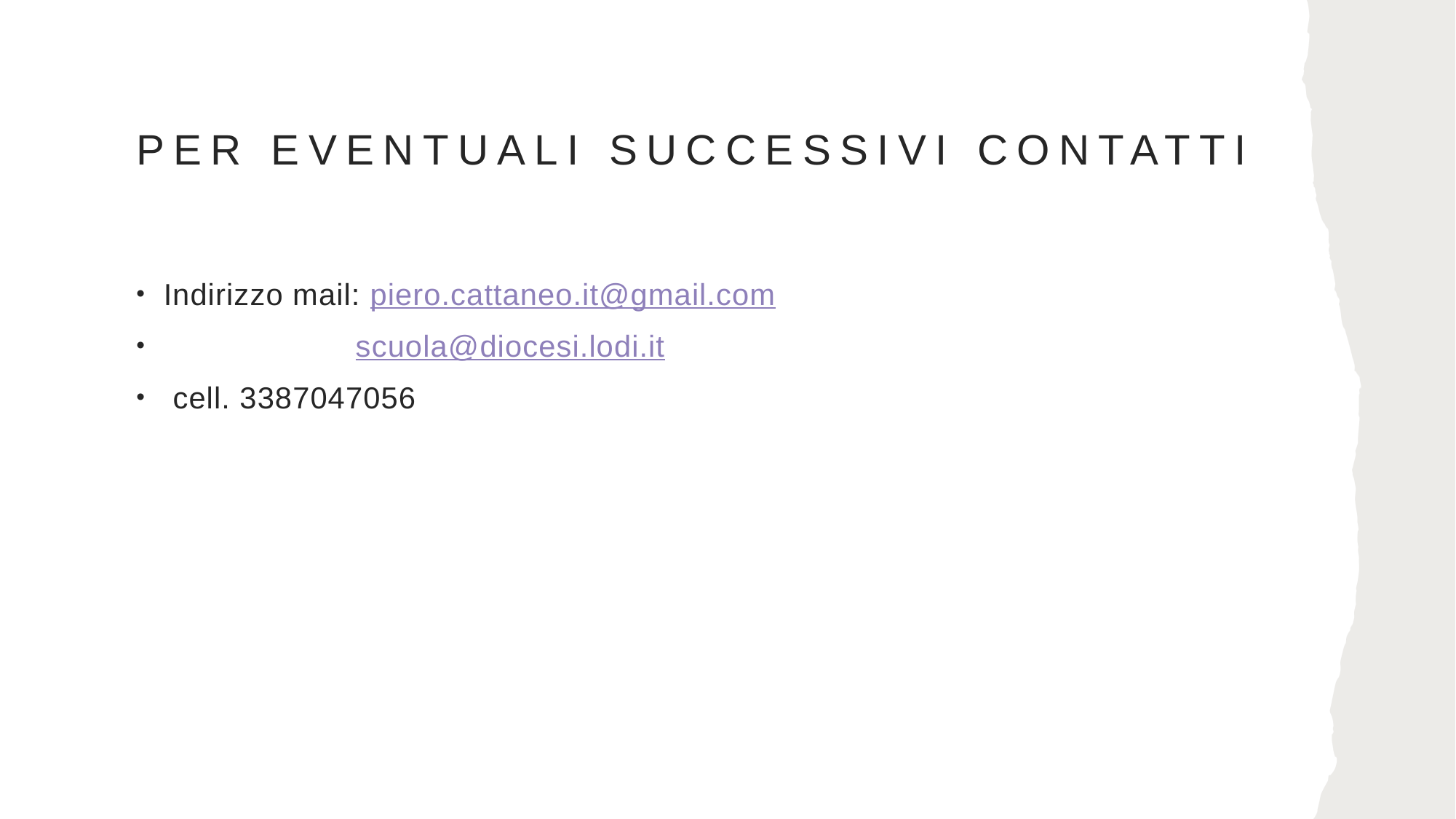

# Per eventuali successivi contatti

Indirizzo mail: piero.cattaneo.it@gmail.com
                     scuola@diocesi.lodi.it
 cell. 3387047056